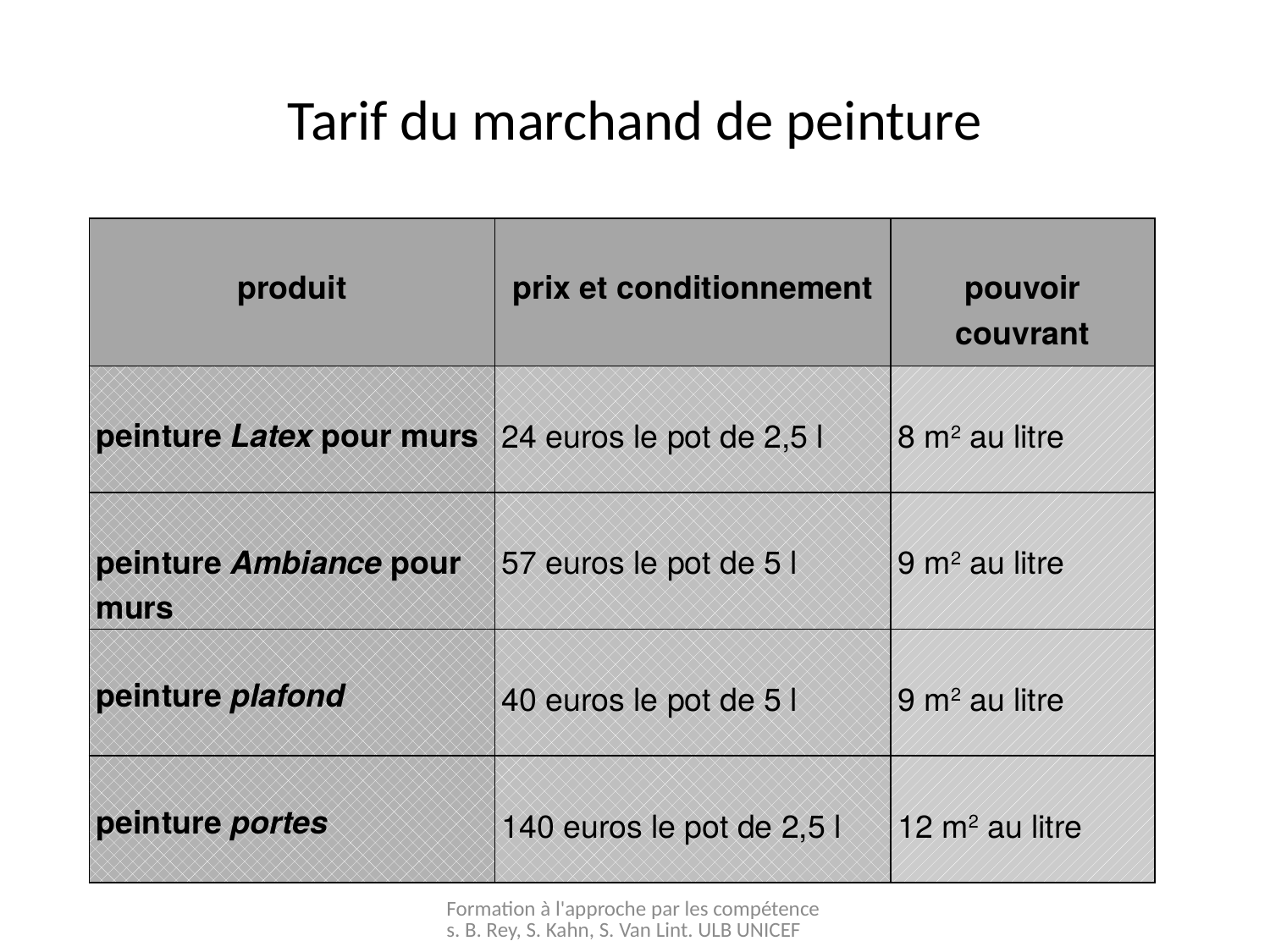

# Tarif du marchand de peinture
| produit | prix et conditionnement | pouvoir couvrant |
| --- | --- | --- |
| peinture Latex pour murs | 24 euros le pot de 2,5 l | 8 m2 au litre |
| peinture Ambiance pour murs | 57 euros le pot de 5 l | 9 m2 au litre |
| peinture plafond | 40 euros le pot de 5 l | 9 m2 au litre |
| peinture portes | 140 euros le pot de 2,5 l | 12 m2 au litre |
Formation à l'approche par les compétences. B. Rey, S. Kahn, S. Van Lint. ULB UNICEF